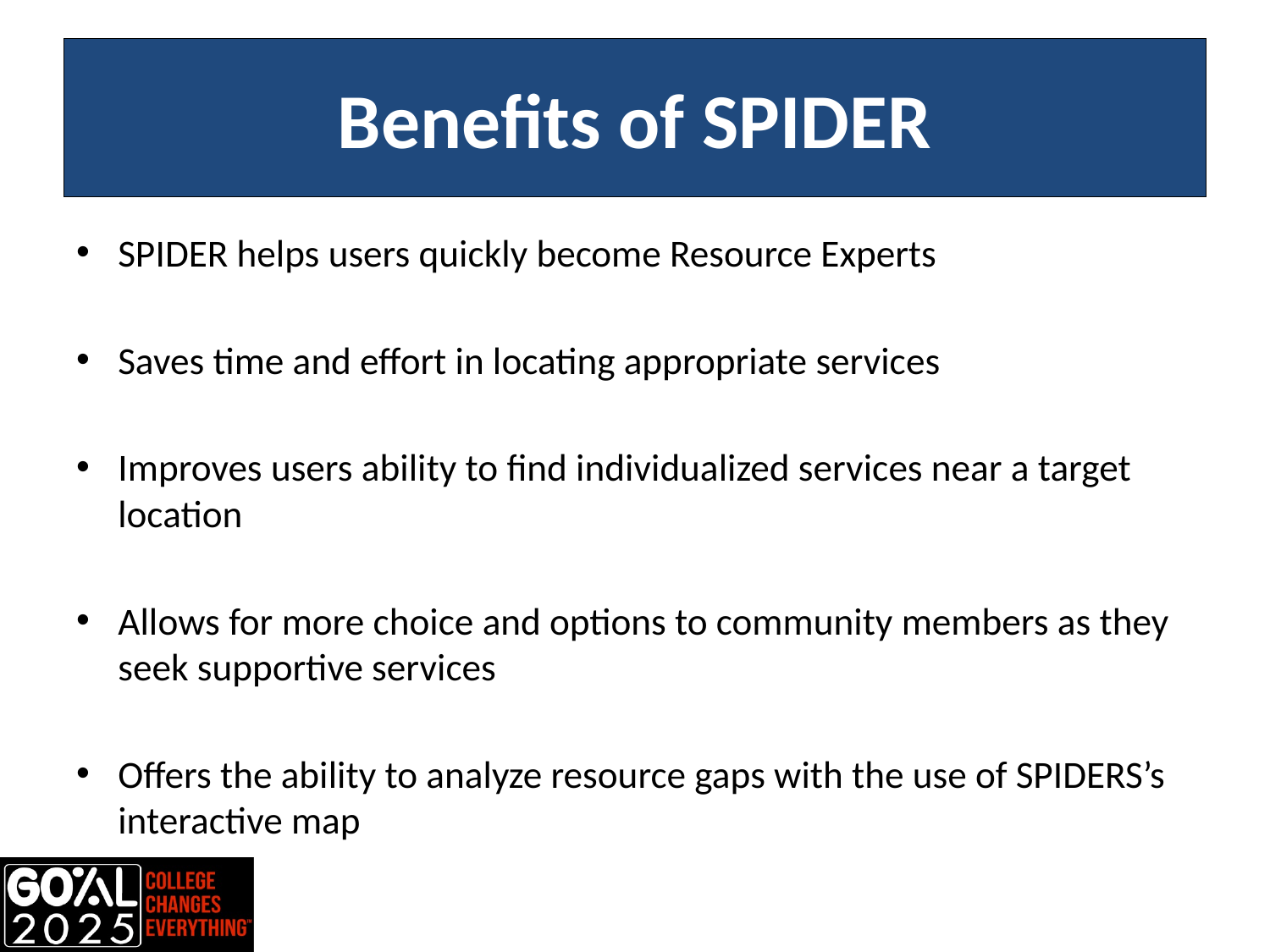

# Benefits of SPIDER
SPIDER helps users quickly become Resource Experts

Saves time and effort in locating appropriate services

Improves users ability to find individualized services near a target location

Allows for more choice and options to community members as they seek supportive services

Offers the ability to analyze resource gaps with the use of SPIDERS’s interactive map